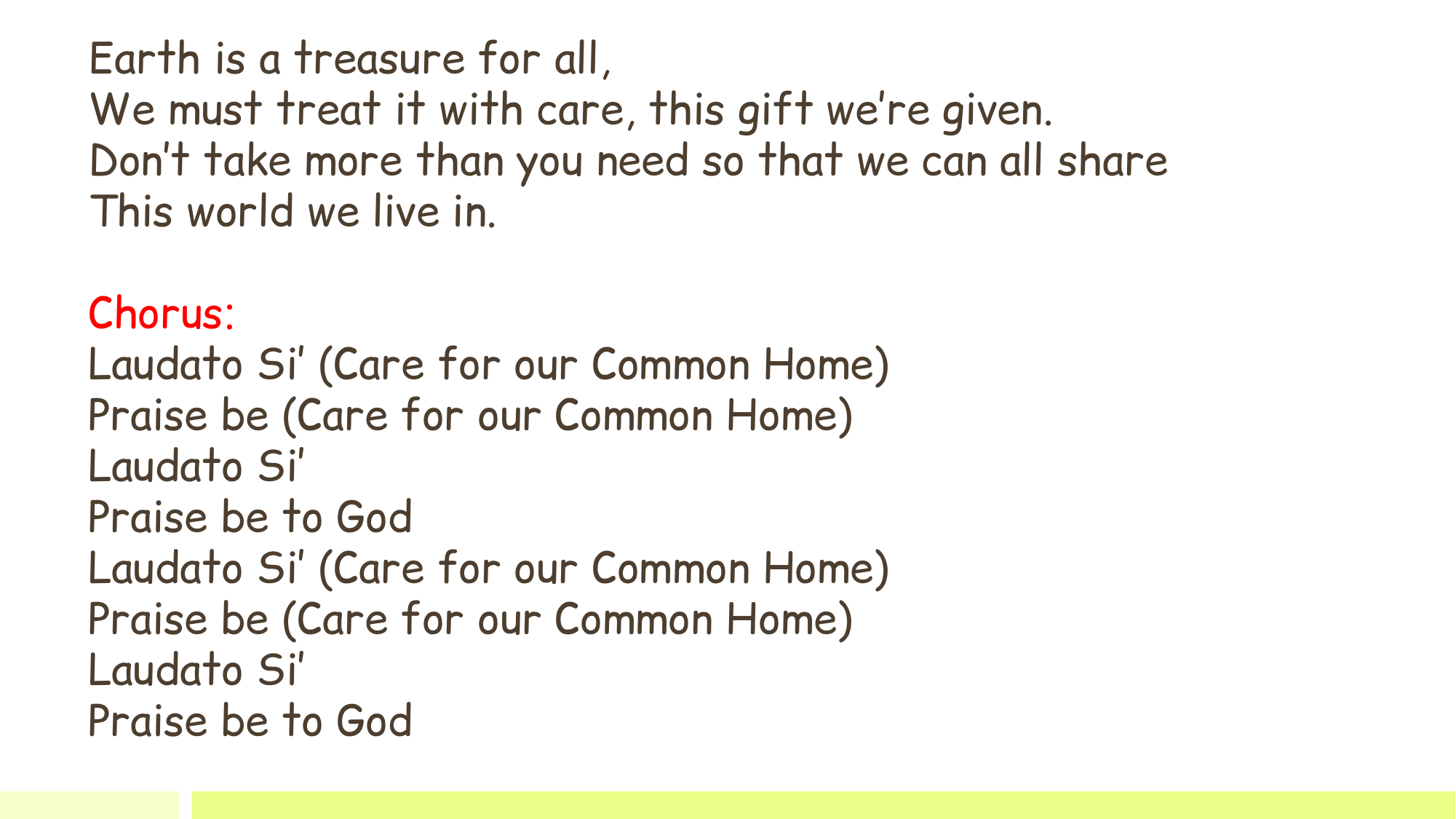

Earth is a treasure for all,
We must treat it with care, this gift we’re given.
Don’t take more than you need so that we can all share
This world we live in.

Chorus:
Laudato Si’ (Care for our Common Home)
Praise be (Care for our Common Home)
Laudato Si’
Praise be to God
Laudato Si’ (Care for our Common Home)
Praise be (Care for our Common Home)
Laudato Si’
Praise be to God